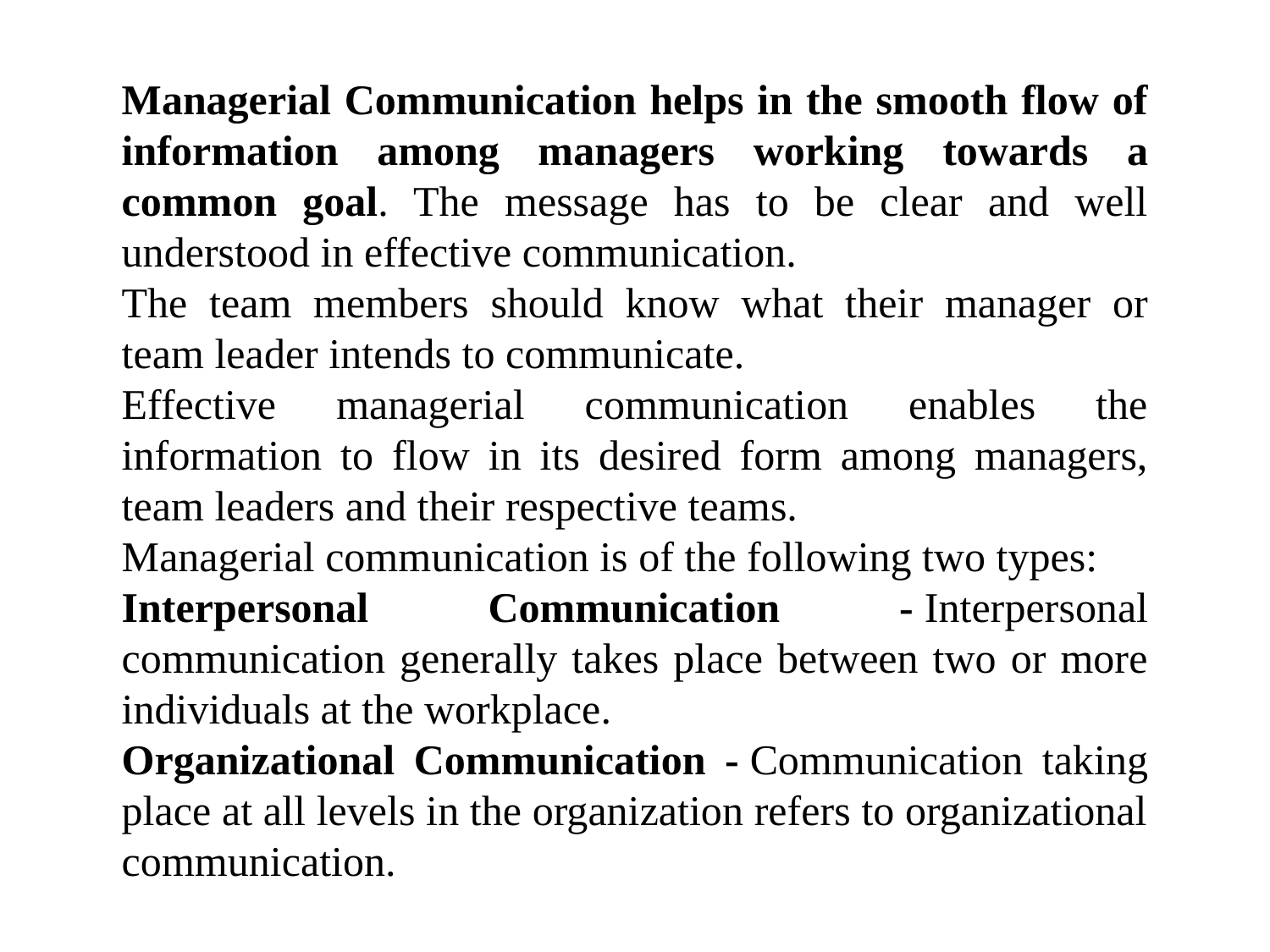

Managerial Communication helps in the smooth flow of information among managers working towards a common goal. The message has to be clear and well understood in effective communication.
The team members should know what their manager or team leader intends to communicate.
Effective managerial communication enables the information to flow in its desired form among managers, team leaders and their respective teams.
Managerial communication is of the following two types:
Interpersonal Communication - Interpersonal communication generally takes place between two or more individuals at the workplace.
Organizational Communication - Communication taking place at all levels in the organization refers to organizational communication.